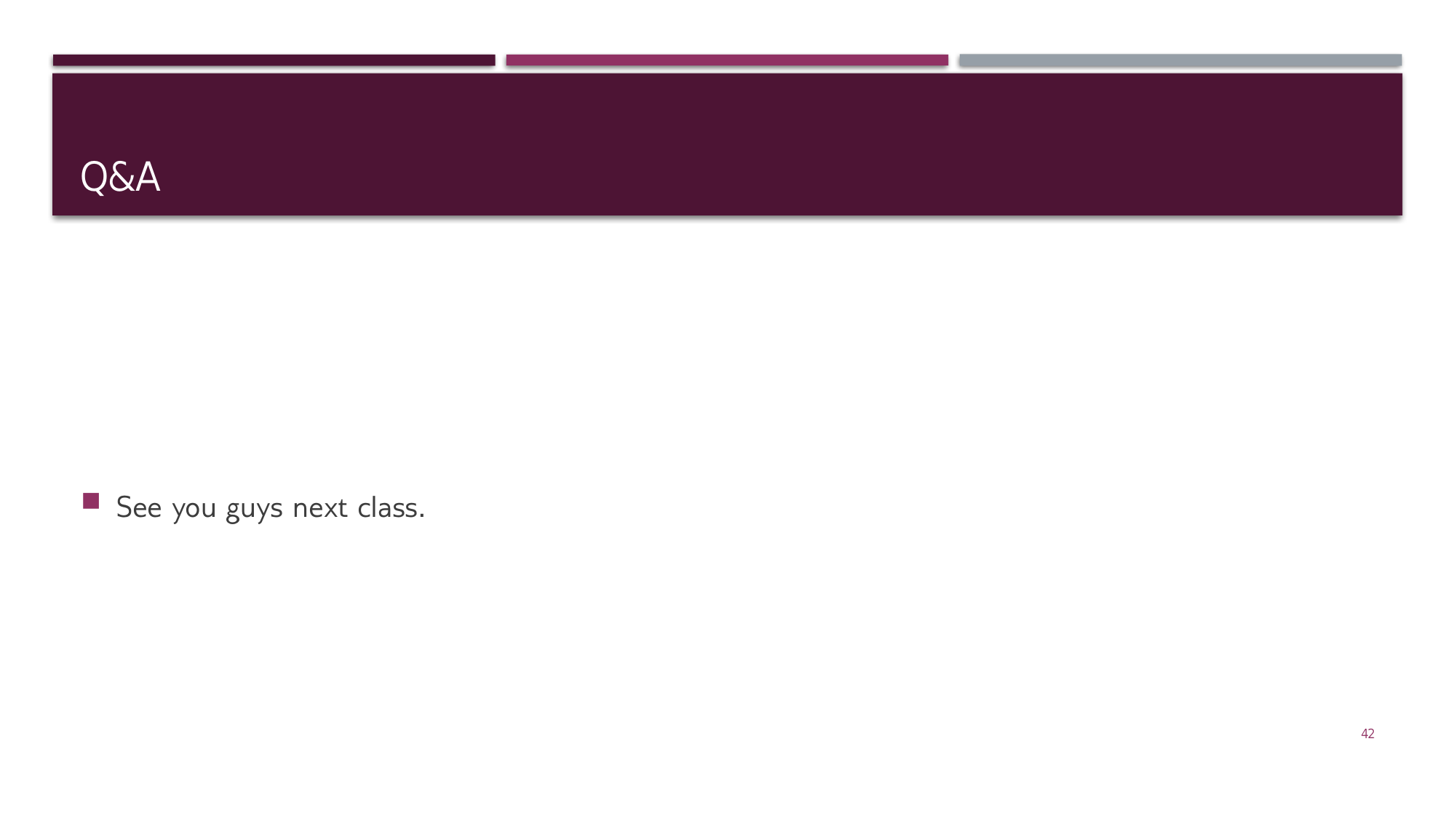

# Q&A
See you guys next class.

42